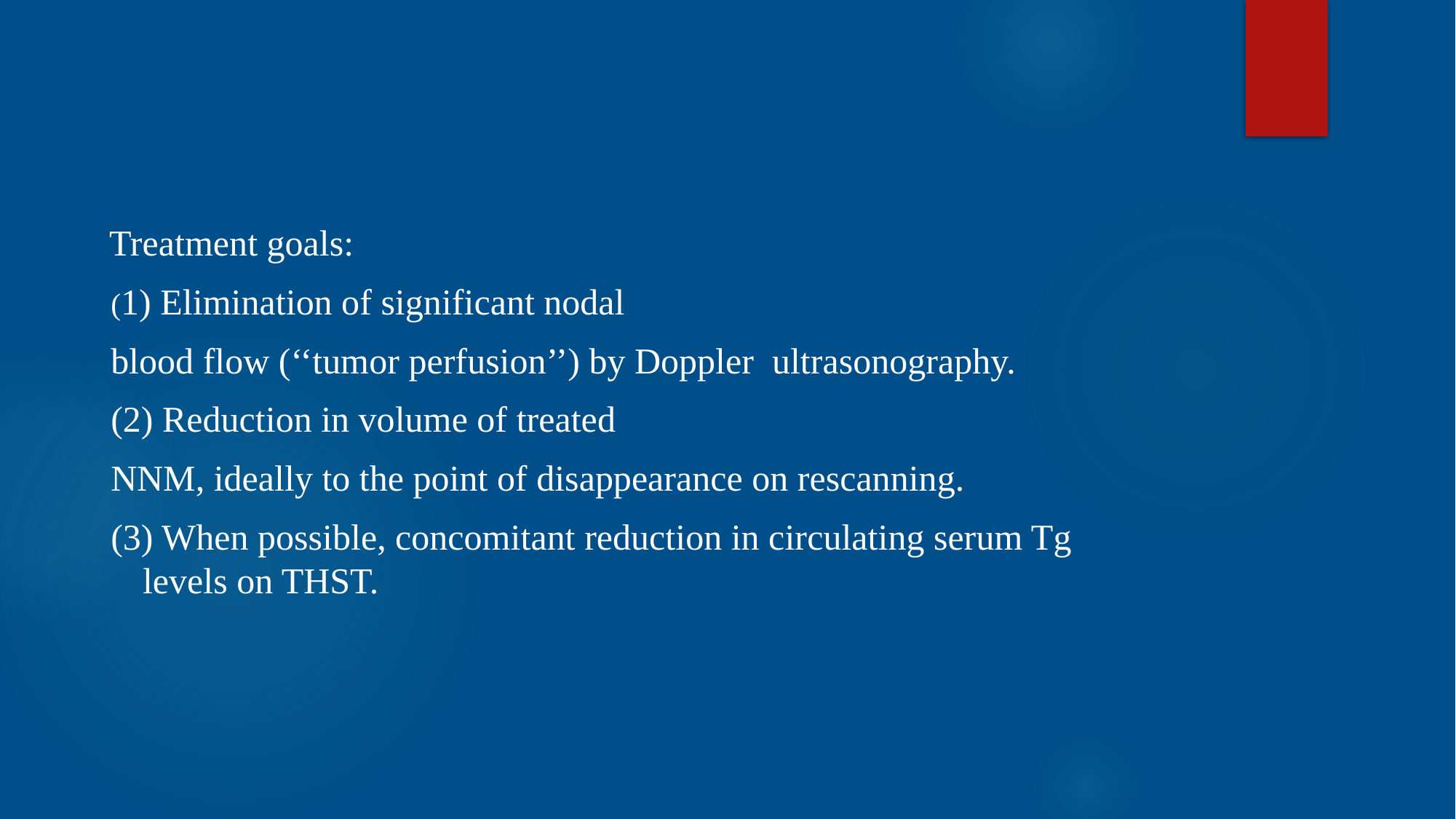

#
 Treatment goals:
 (1) Elimination of significant nodal
 blood flow (‘‘tumor perfusion’’) by Doppler  ultrasonography.
 (2) Reduction in volume of treated
 NNM, ideally to the point of disappearance on rescanning.
 (3) When possible, concomitant reduction in circulating serum Tg levels on THST.